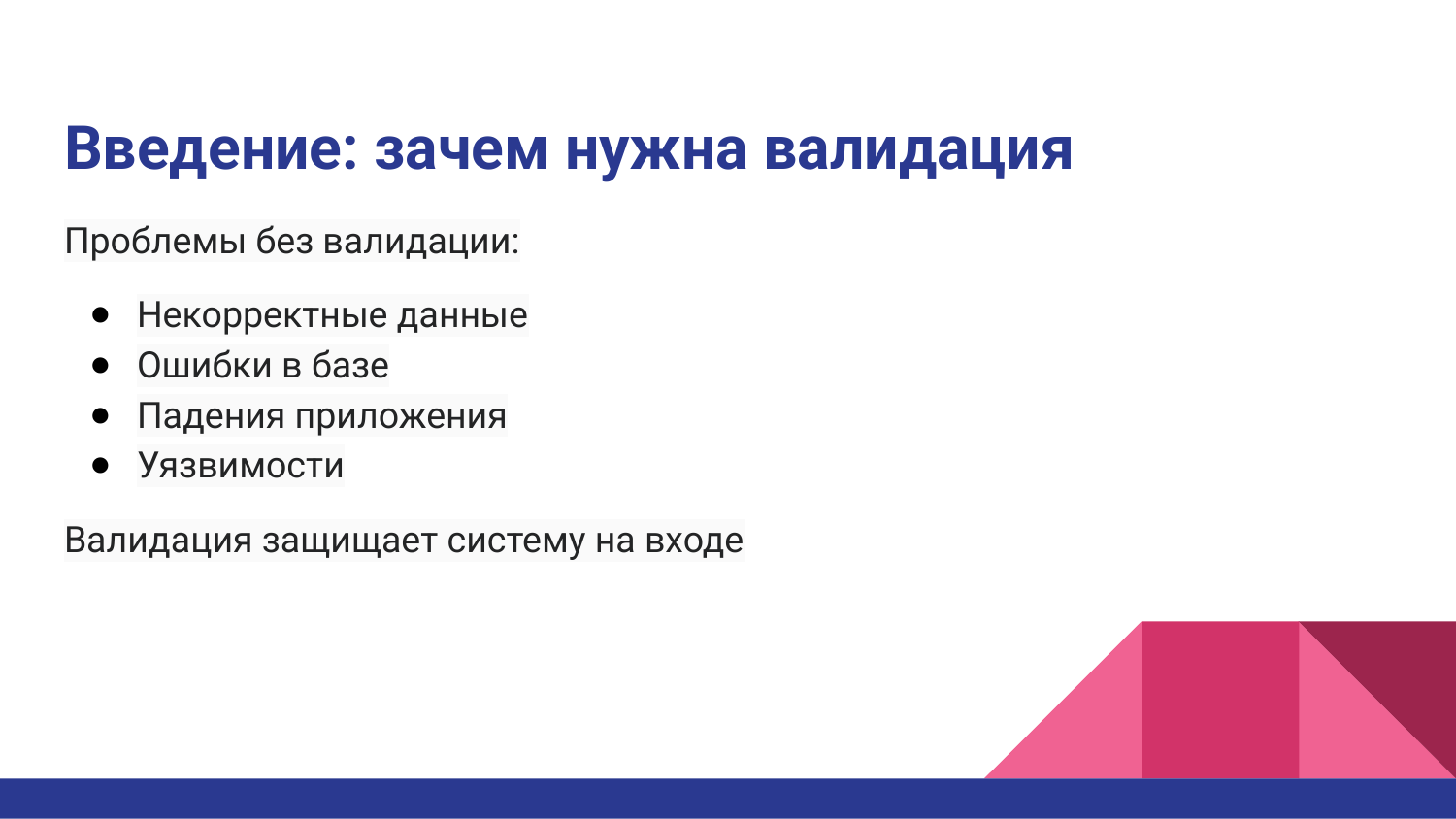

# Введение: зачем нужна валидация
Проблемы без валидации:
Некорректные данные
Ошибки в базе
Падения приложения
Уязвимости
Валидация защищает систему на входе